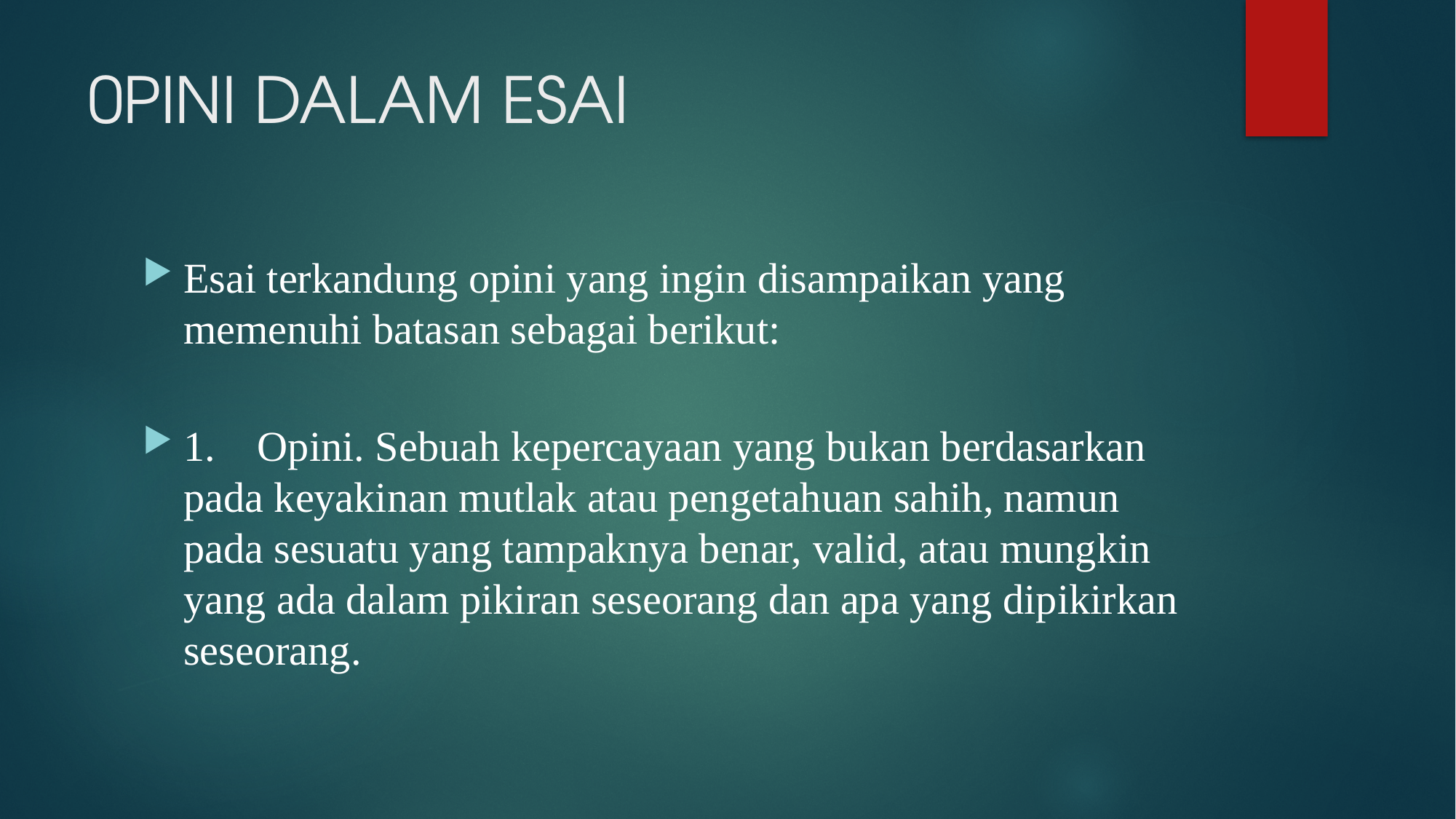

# 0PINI DALAM ESAI
Esai terkandung opini yang ingin disampaikan yang memenuhi batasan sebagai berikut:
1.    Opini. Sebuah kepercayaan yang bukan berdasarkan pada keyakinan mutlak atau pengetahuan sahih, namun pada sesuatu yang tampaknya benar, valid, atau mungkin yang ada dalam pikiran seseorang dan apa yang dipikirkan seseorang.